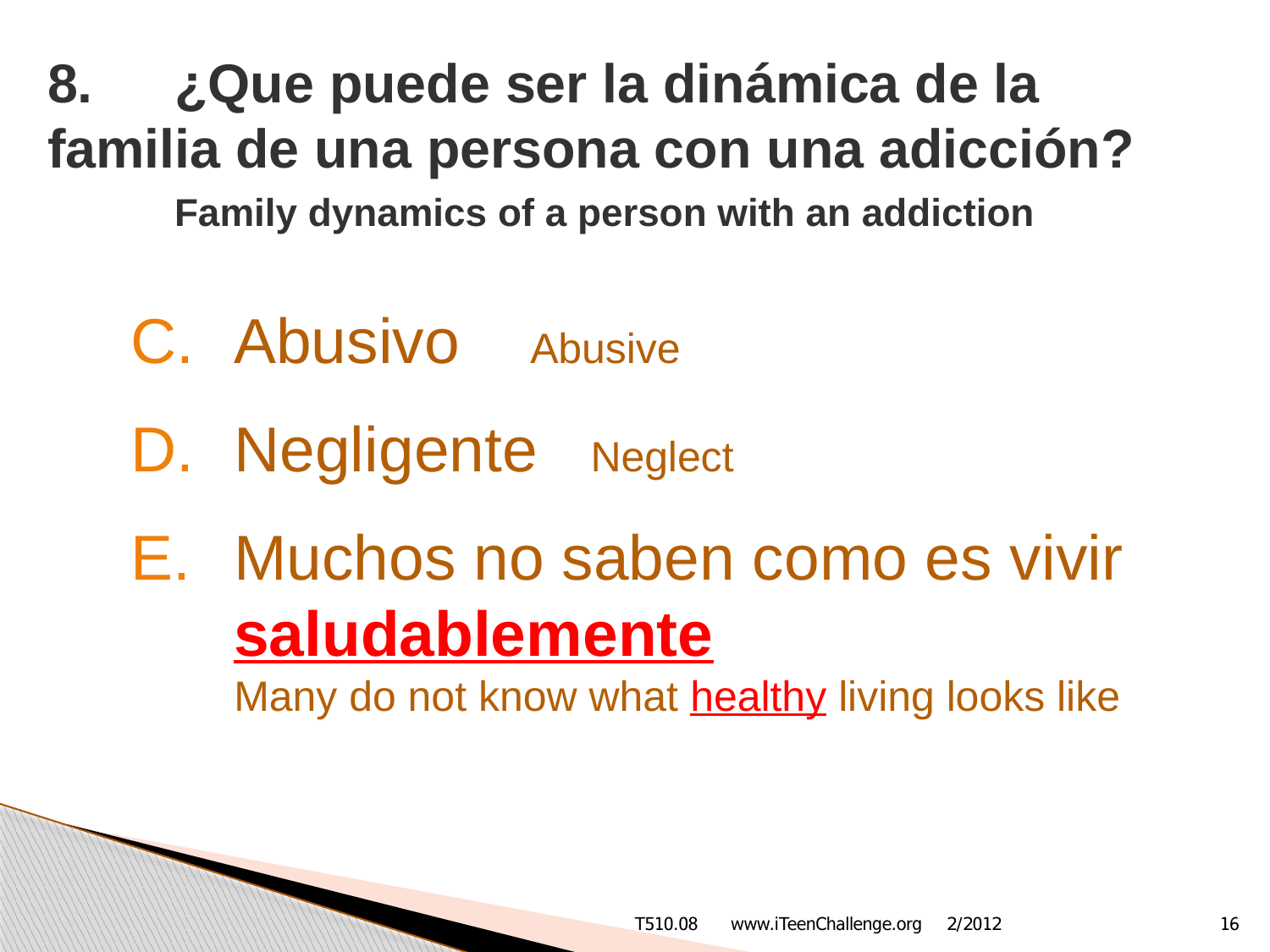

# 8.	¿Que puede ser la dinámica de la 	familia de una persona con una adicción? Family dynamics of a person with an addiction
Abusivo    Abusive
Negligente   Neglect
Muchos no saben como es vivir saludablemente
Many do not know what healthy living looks like

T510.08      www.iTeenChallenge.org
2/2012
16